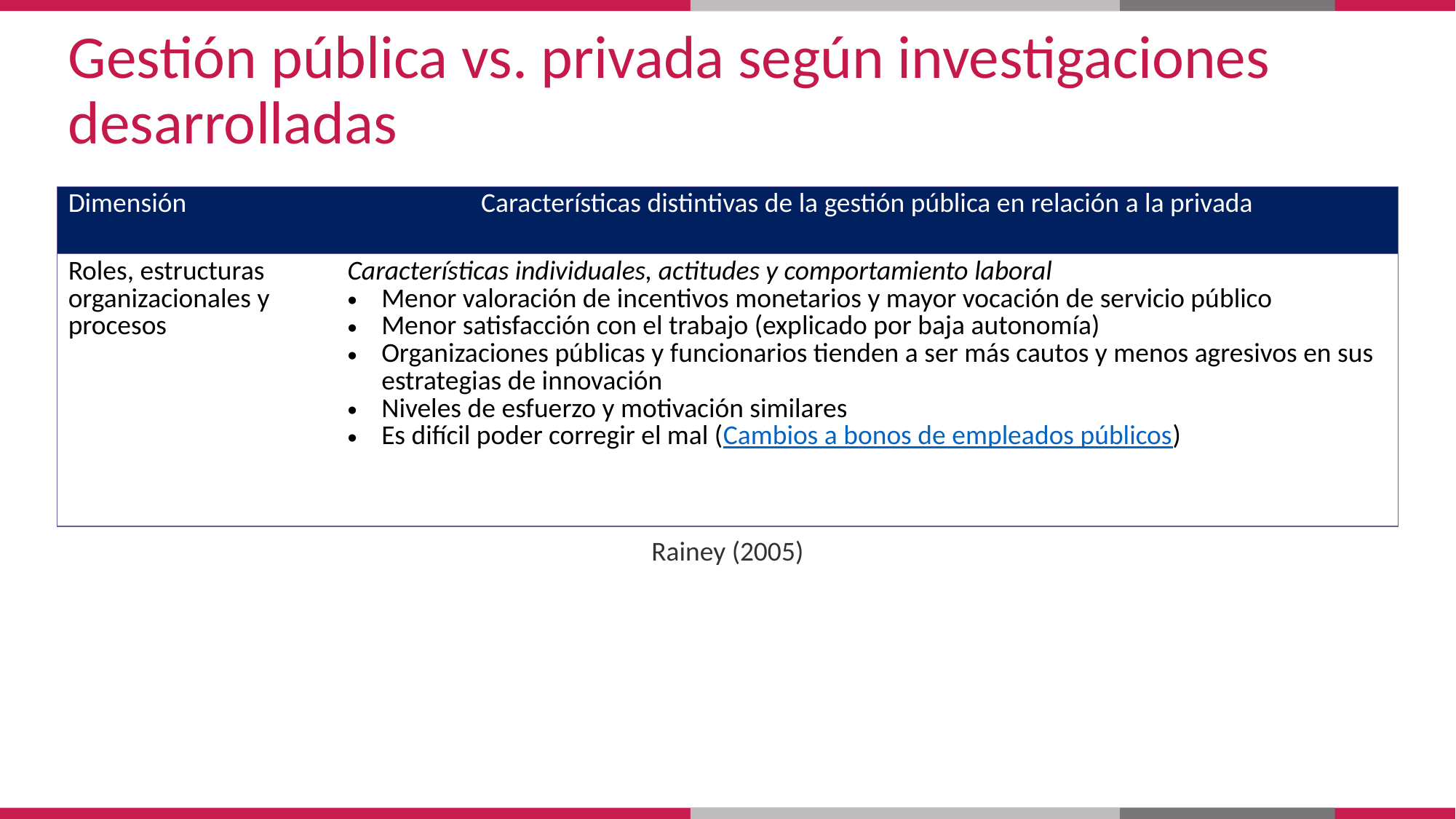

Gestión pública vs. privada según investigaciones desarrolladas
| Dimensión | Características distintivas de la gestión pública en relación a la privada |
| --- | --- |
| Roles, estructuras organizacionales y procesos | Características individuales, actitudes y comportamiento laboral Menor valoración de incentivos monetarios y mayor vocación de servicio público Menor satisfacción con el trabajo (explicado por baja autonomía) Organizaciones públicas y funcionarios tienden a ser más cautos y menos agresivos en sus estrategias de innovación Niveles de esfuerzo y motivación similares Es difícil poder corregir el mal (Cambios a bonos de empleados públicos) |
Rainey (2005)